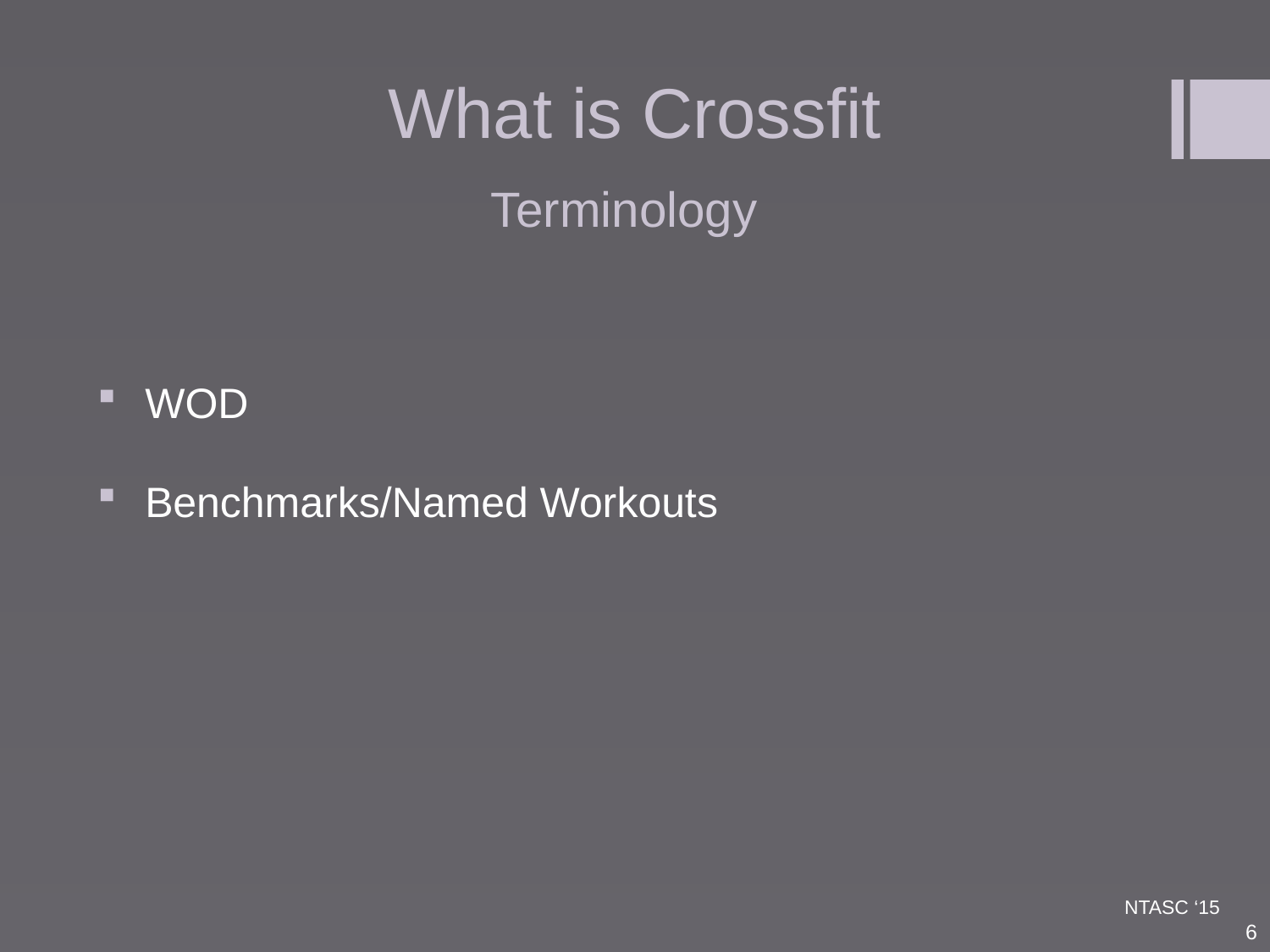

# What is Crossfit
Terminology

WOD

Benchmarks/Named Workouts

NTASC ‘15
6